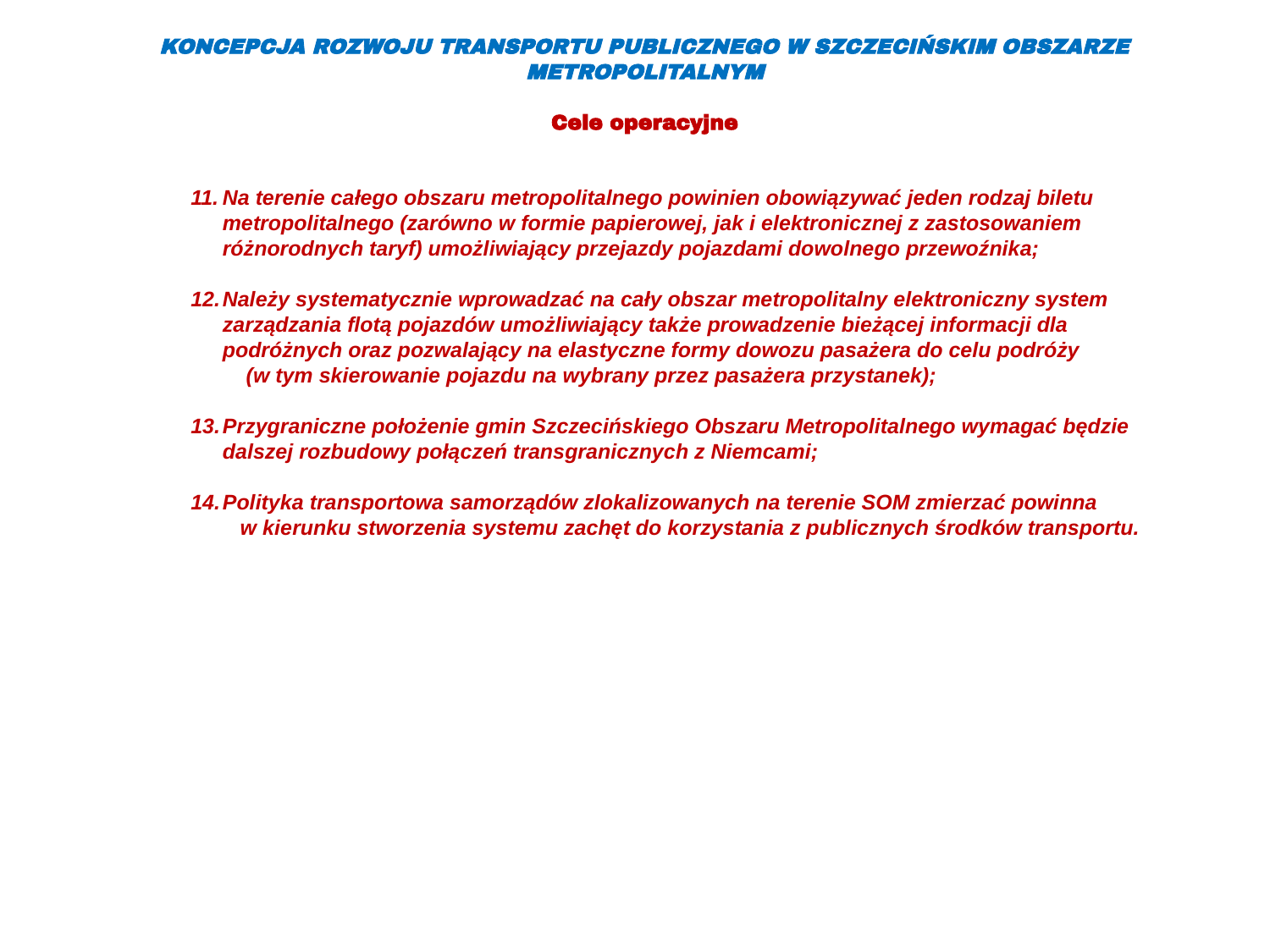

KONCEPCJA ROZWOJU TRANSPORTU PUBLICZNEGO W SZCZECIŃSKIM OBSZARZE METROPOLITALNYM

Cele operacyjne

Na terenie całego obszaru metropolitalnego powinien obowiązywać jeden rodzaj biletu metropolitalnego (zarówno w formie papierowej, jak i elektronicznej z zastosowaniem różnorodnych taryf) umożliwiający przejazdy pojazdami dowolnego przewoźnika;

Należy systematycznie wprowadzać na cały obszar metropolitalny elektroniczny system zarządzania flotą pojazdów umożliwiający także prowadzenie bieżącej informacji dla podróżnych oraz pozwalający na elastyczne formy dowozu pasażera do celu podróży                  (w tym skierowanie pojazdu na wybrany przez pasażera przystanek);

Przygraniczne położenie gmin Szczecińskiego Obszaru Metropolitalnego wymagać będzie dalszej rozbudowy połączeń transgranicznych z Niemcami;

Polityka transportowa samorządów zlokalizowanych na terenie SOM zmierzać powinna              w kierunku stworzenia systemu zachęt do korzystania z publicznych środków transportu.